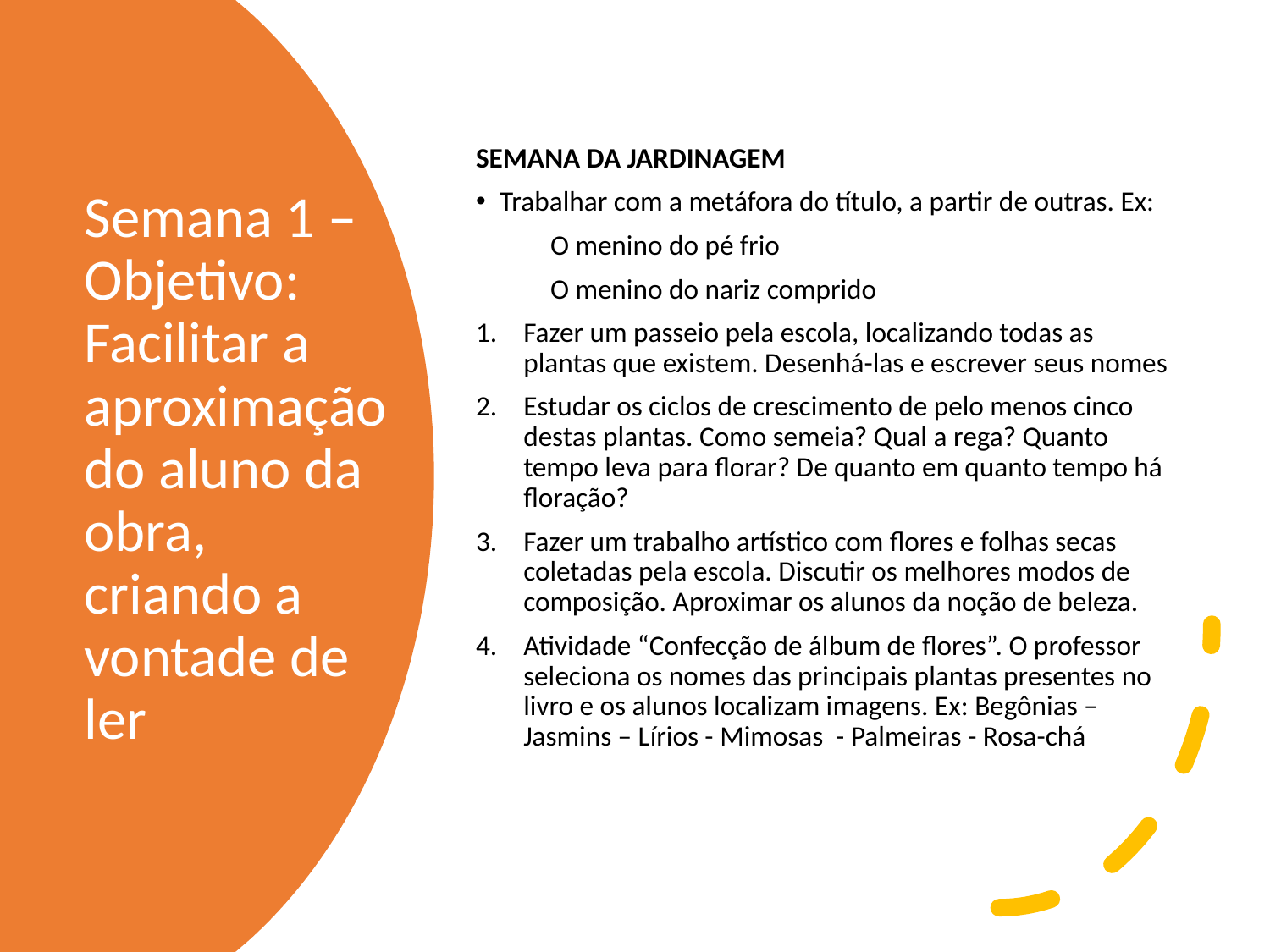

SEMANA DA JARDINAGEM
Trabalhar com a metáfora do título, a partir de outras. Ex:
O menino do pé frio
O menino do nariz comprido
Fazer um passeio pela escola, localizando todas as plantas que existem. Desenhá-las e escrever seus nomes
Estudar os ciclos de crescimento de pelo menos cinco destas plantas. Como semeia? Qual a rega? Quanto tempo leva para florar? De quanto em quanto tempo há floração?
Fazer um trabalho artístico com flores e folhas secas coletadas pela escola. Discutir os melhores modos de composição. Aproximar os alunos da noção de beleza.
Atividade “Confecção de álbum de flores”. O professor seleciona os nomes das principais plantas presentes no livro e os alunos localizam imagens. Ex: Begônias – Jasmins – Lírios - Mimosas  - Palmeiras - Rosa-chá

# Semana 1 – Objetivo: Facilitar a aproximação do aluno da obra, criando a vontade de ler